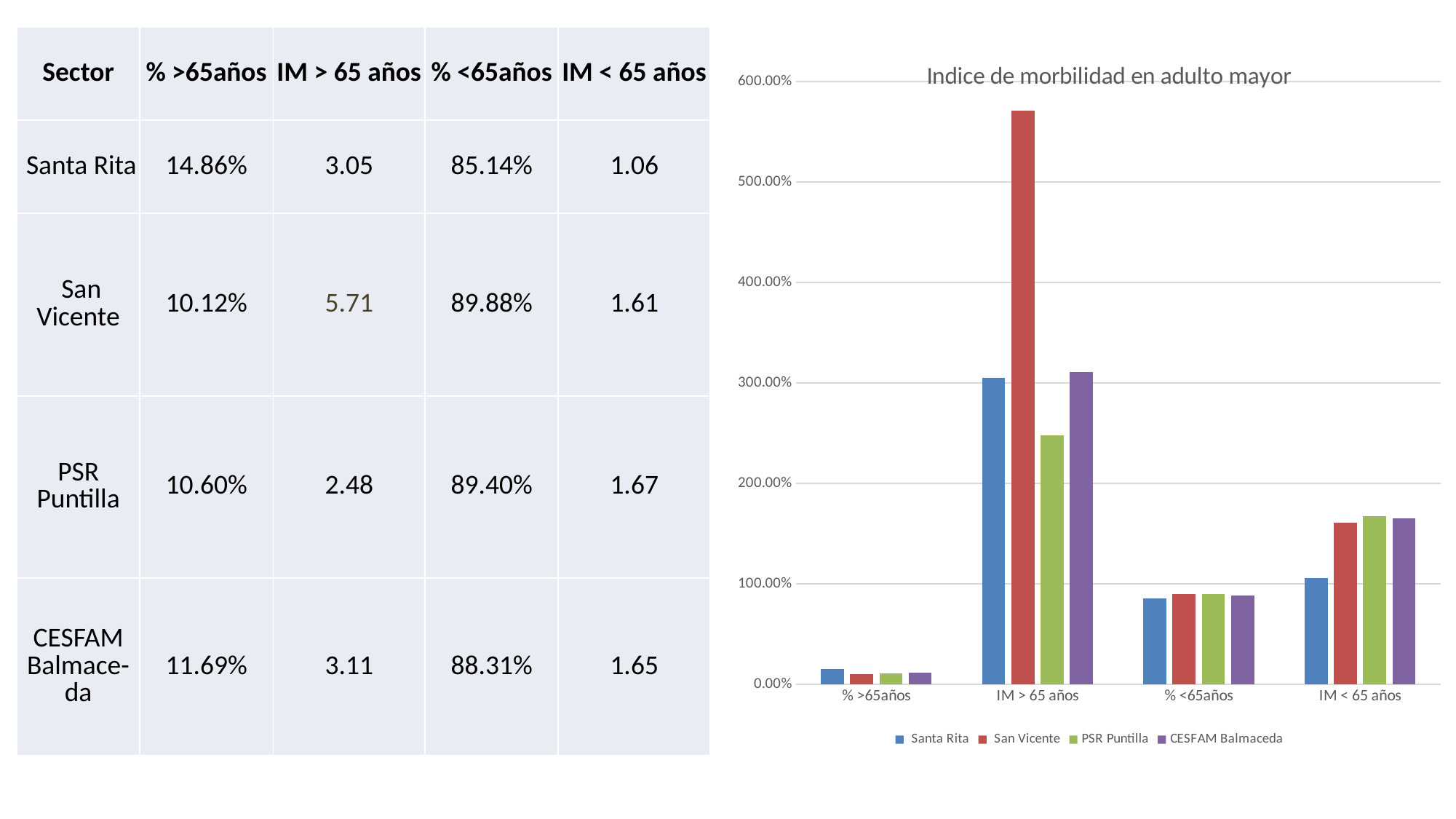

### Chart: Indice de morbilidad en adulto mayor

| Category |  Santa Rita |  San Vicente | PSR Puntilla | CESFAM Balmaceda |
|---|---|---|---|---|
| % >65años | 0.1486 | 0.1012 | 0.106 | 0.1169 |
| IM > 65 años | 3.05 | 5.71 | 2.48 | 3.11 |
| % <65años | 0.8514 | 0.8988 | 0.894 | 0.8831 |
| IM < 65 años | 1.06 | 1.61 | 1.67 | 1.65 |
| Sector | % >65años | IM > 65 años | % <65años | IM < 65 años |
| --- | --- | --- | --- | --- |
| Santa Rita | 14.86% | 3.05 | 85.14% | 1.06 |
| San Vicente | 10.12% | 5.71 | 89.88% | 1.61 |
| PSR Puntilla | 10.60% | 2.48 | 89.40% | 1.67 |
| CESFAM Balmace-da | 11.69% | 3.11 | 88.31% | 1.65 |